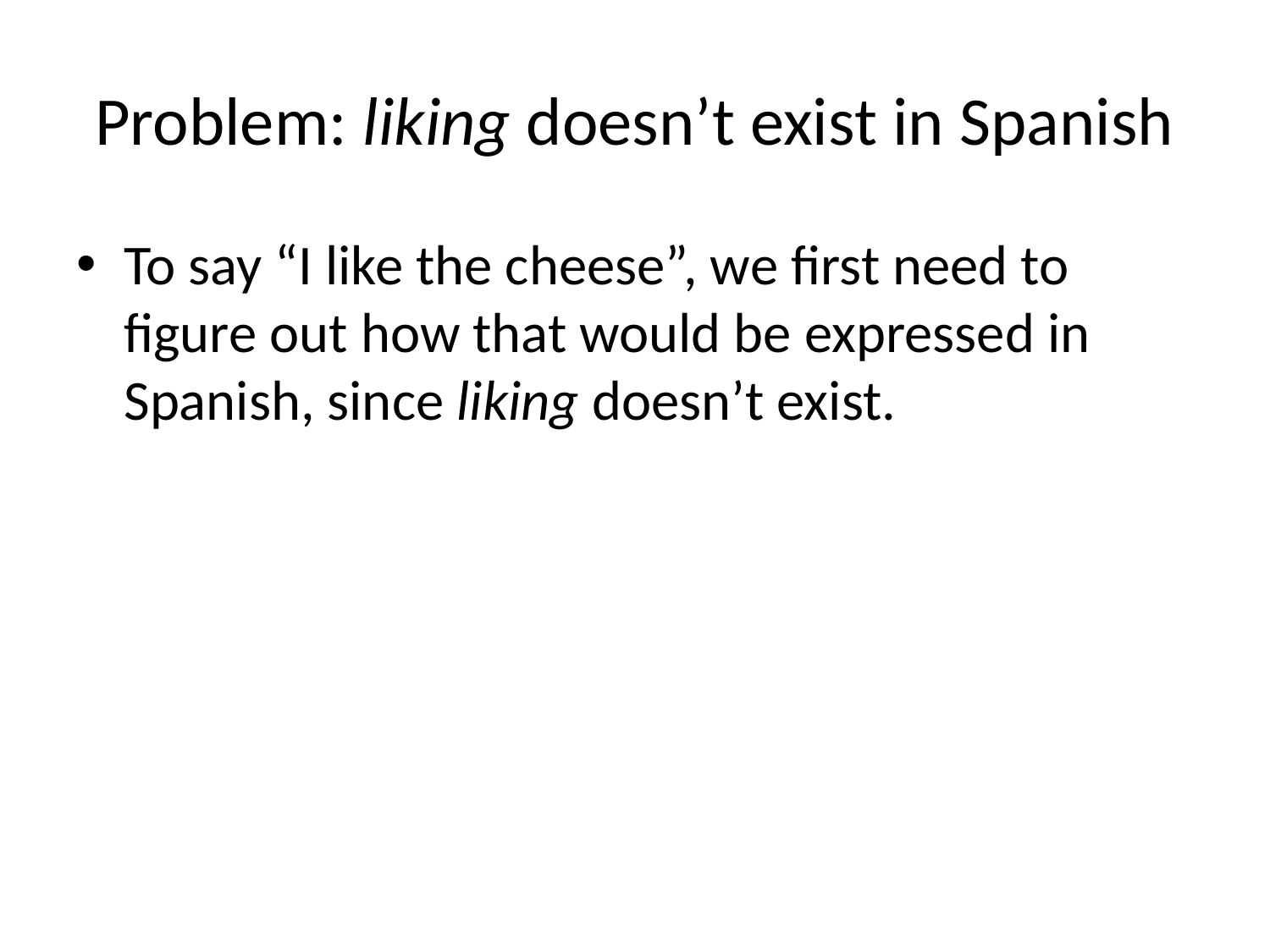

# Problem: liking doesn’t exist in Spanish
To say “I like the cheese”, we first need to figure out how that would be expressed in Spanish, since liking doesn’t exist.